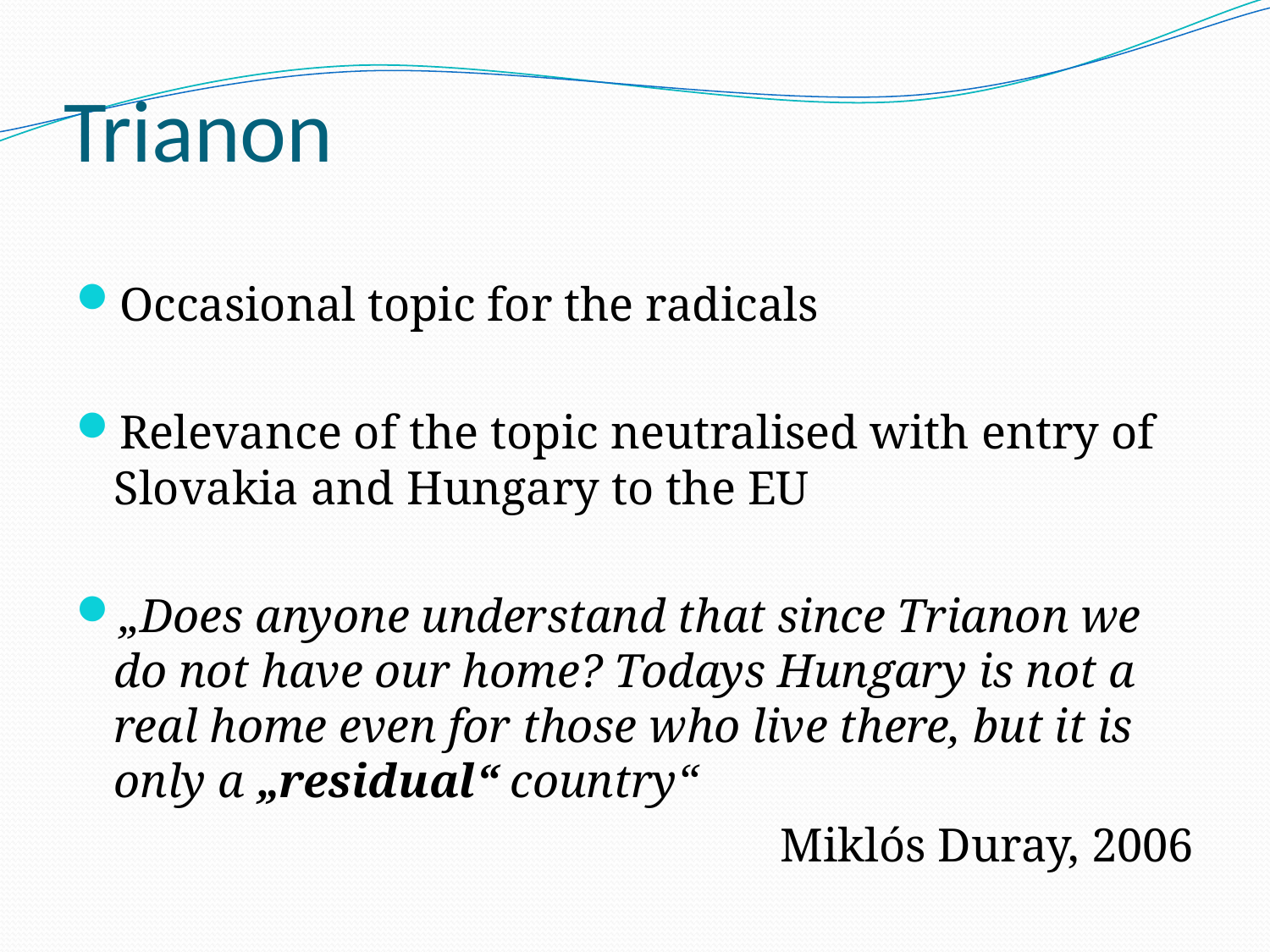

# Trianon
Occasional topic for the radicals

Relevance of the topic neutralised with entry of Slovakia and Hungary to the EU

„Does anyone understand that since Trianon we do not have our home? Todays Hungary is not a real home even for those who live there, but it is only a „residual“ country“
Miklós Duray, 2006